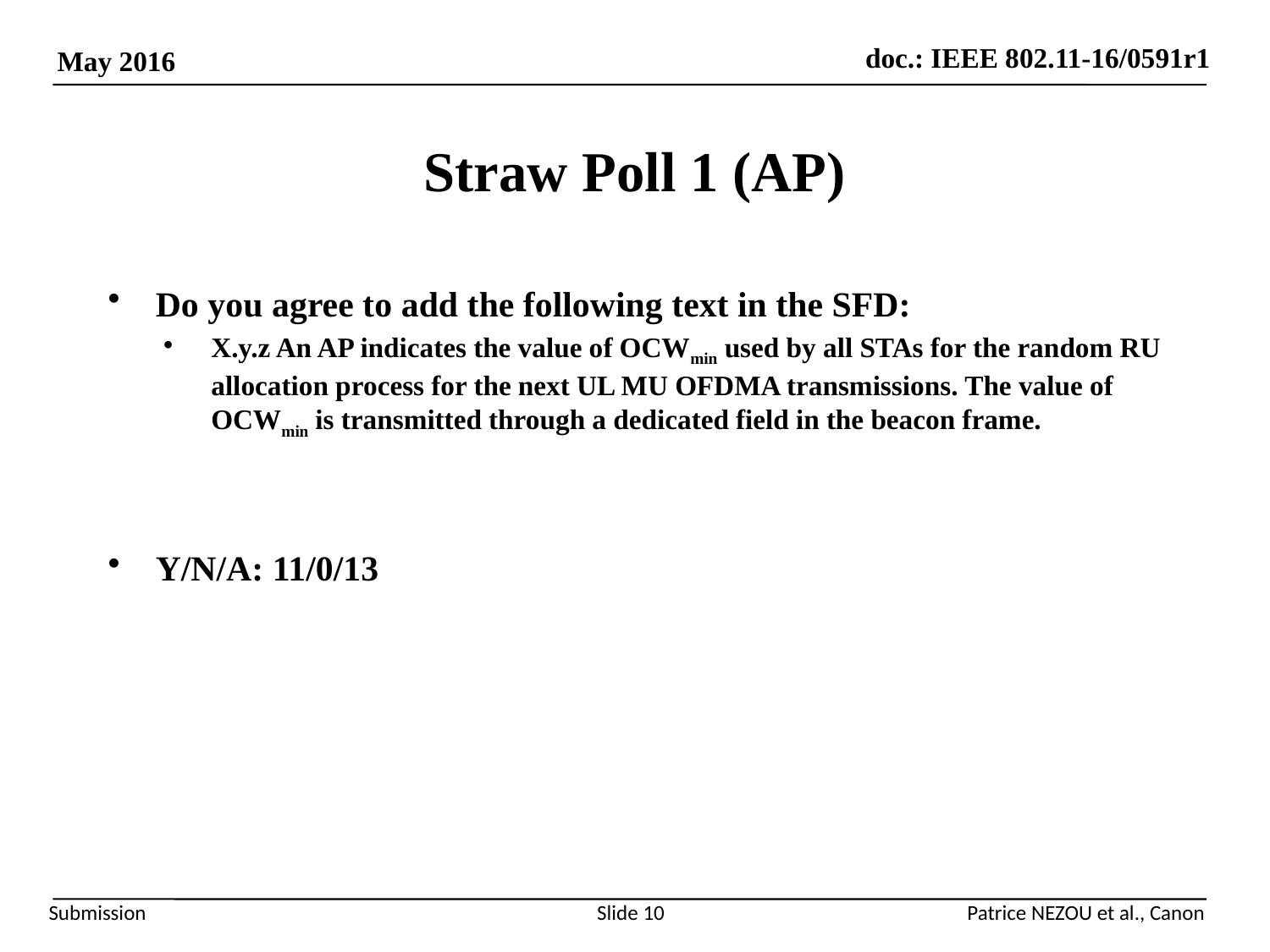

Straw Poll 1 (AP)
Do you agree to add the following text in the SFD:
X.y.z An AP indicates the value of OCWmin used by all STAs for the random RU allocation process for the next UL MU OFDMA transmissions. The value of OCWmin is transmitted through a dedicated field in the beacon frame.

Y/N/A: 11/0/13
Slide 10